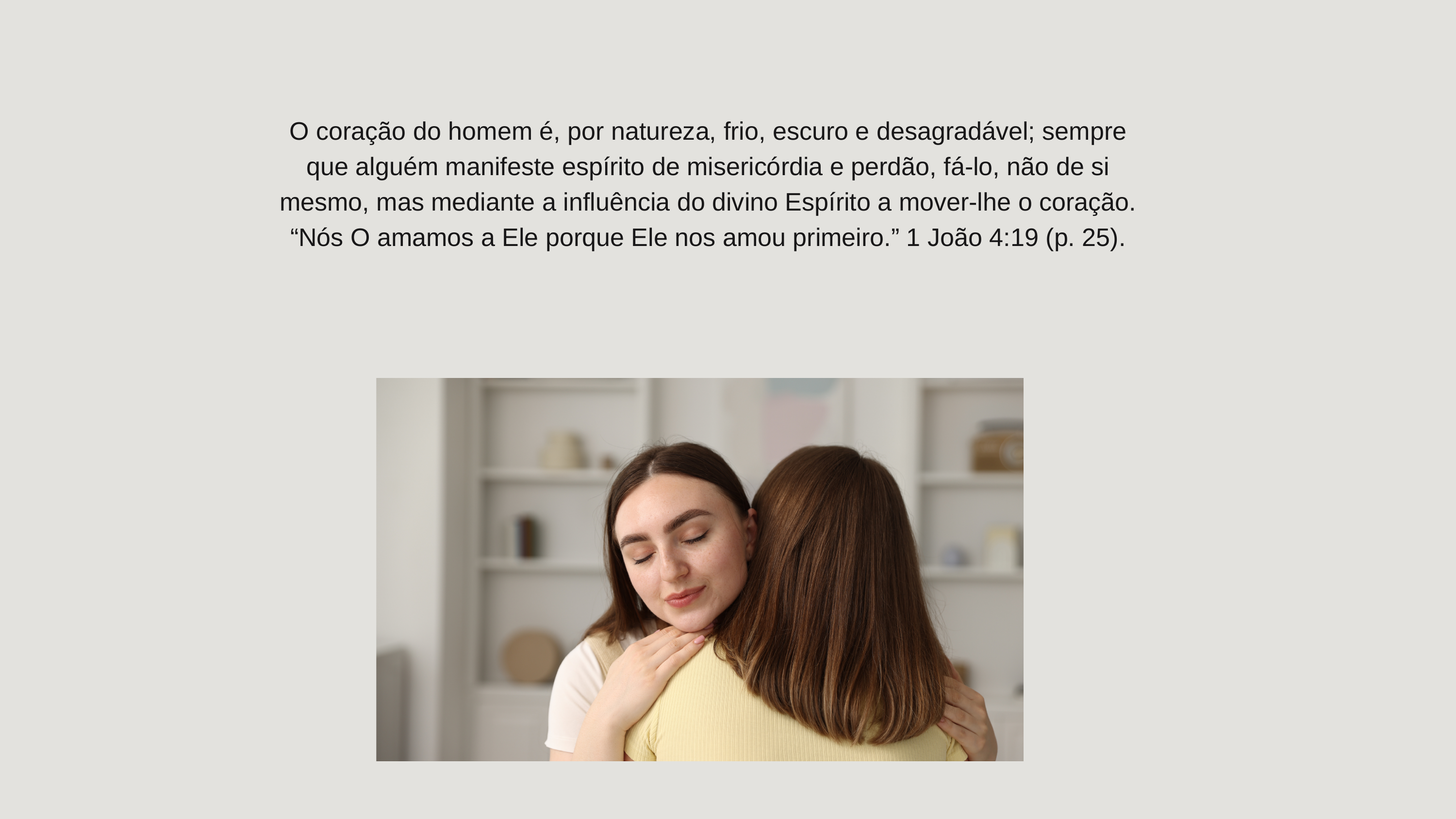

O coração do homem é, por natureza, frio, escuro e desagradável; sempre que alguém manifeste espírito de misericórdia e perdão, fá-lo, não de si mesmo, mas mediante a influência do divino Espírito a mover-lhe o coração. “Nós O amamos a Ele porque Ele nos amou primeiro.” 1 João 4:19 (p. 25).